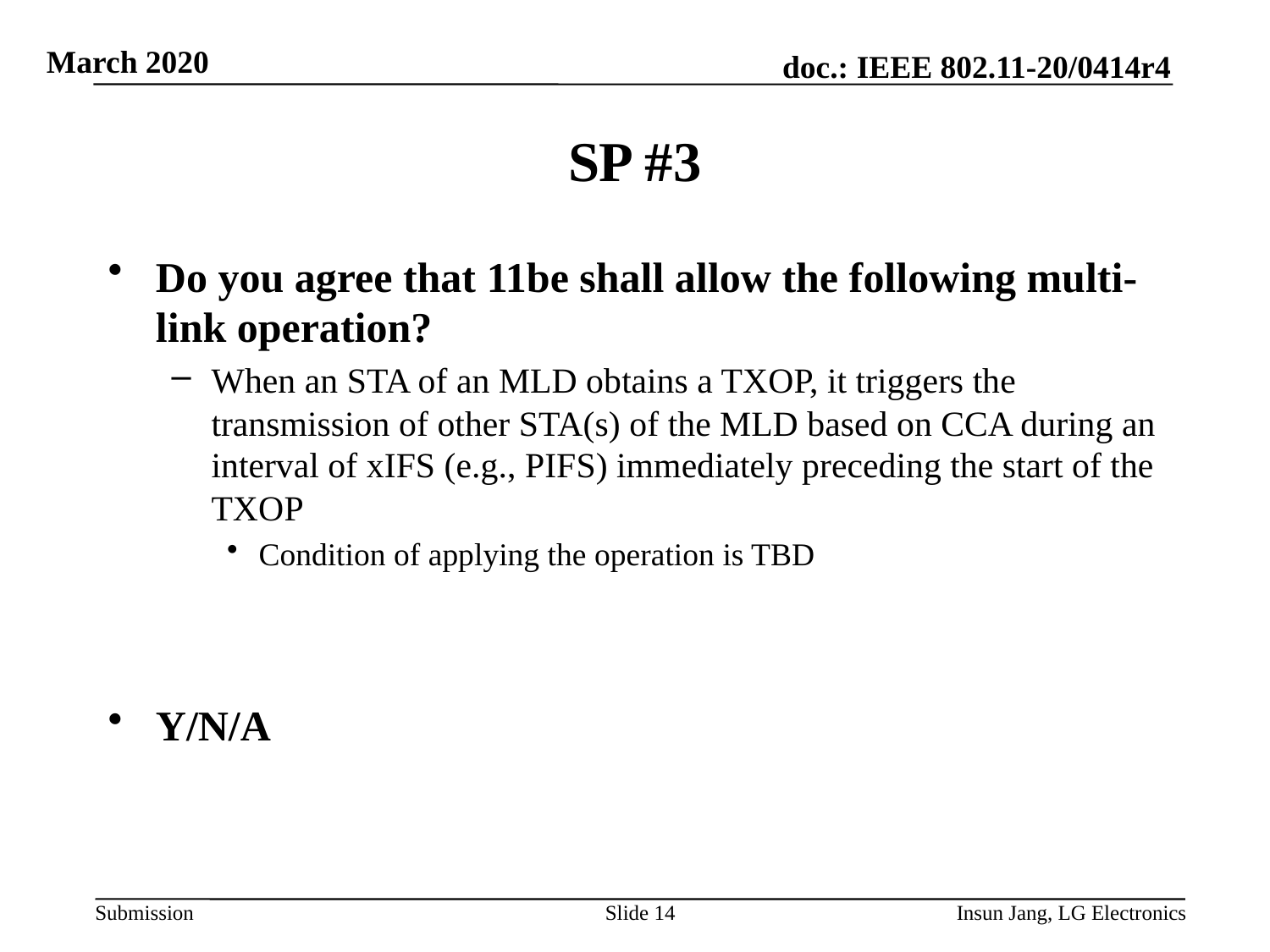

# SP #3
Do you agree that 11be shall allow the following multi-link operation?
When an STA of an MLD obtains a TXOP, it triggers the transmission of other STA(s) of the MLD based on CCA during an interval of xIFS (e.g., PIFS) immediately preceding the start of the TXOP
Condition of applying the operation is TBD

Y/N/A
Slide 14
Insun Jang, LG Electronics